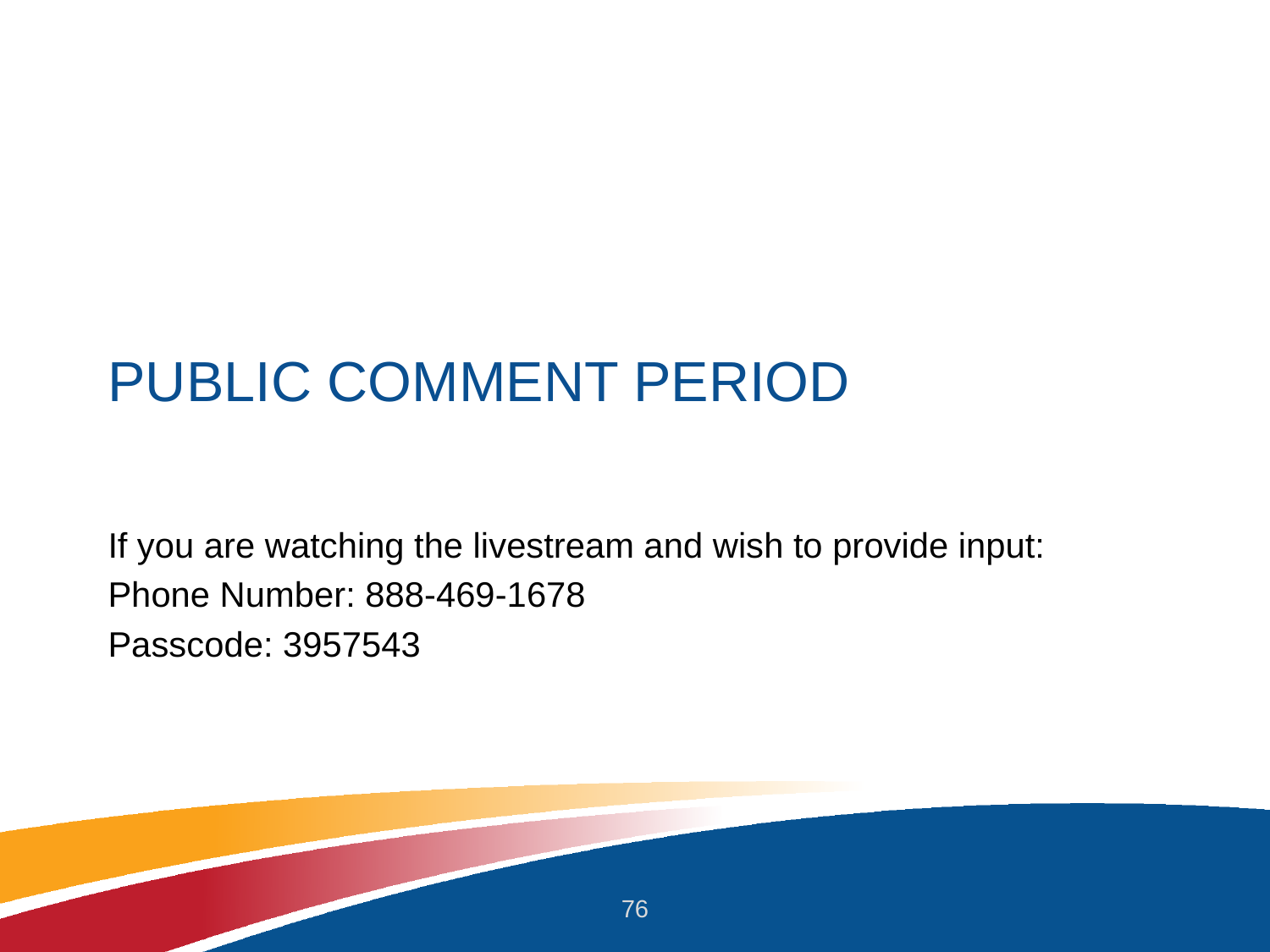

# Public Comment Period
If you are watching the livestream and wish to provide input:
Phone Number: 888-469-1678
Passcode: 3957543

76